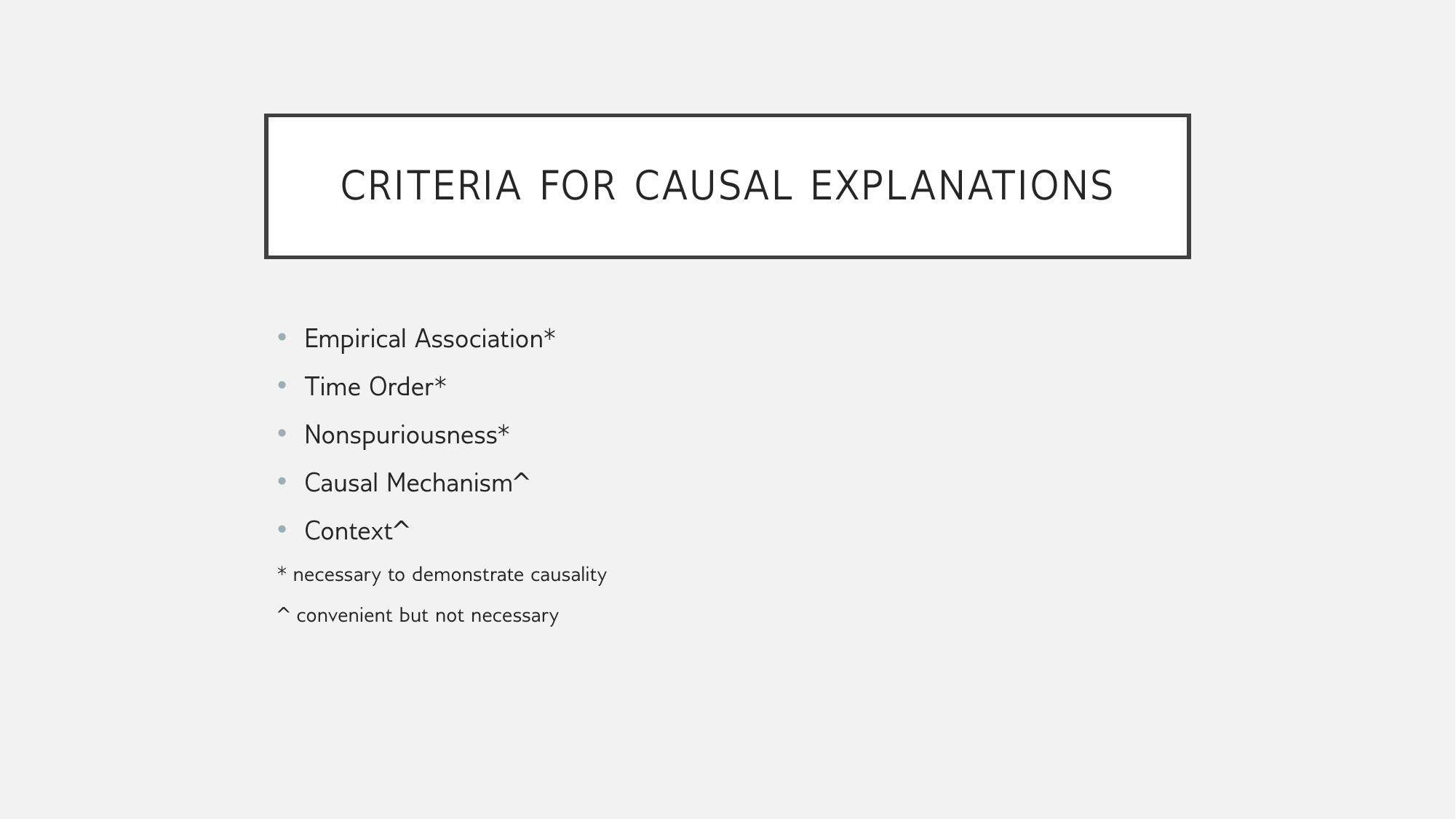

# Criteria for causal explanations
Empirical Association*
Time Order*
Nonspuriousness*
Causal Mechanism^
Context^
* necessary to demonstrate causality
^ convenient but not necessary